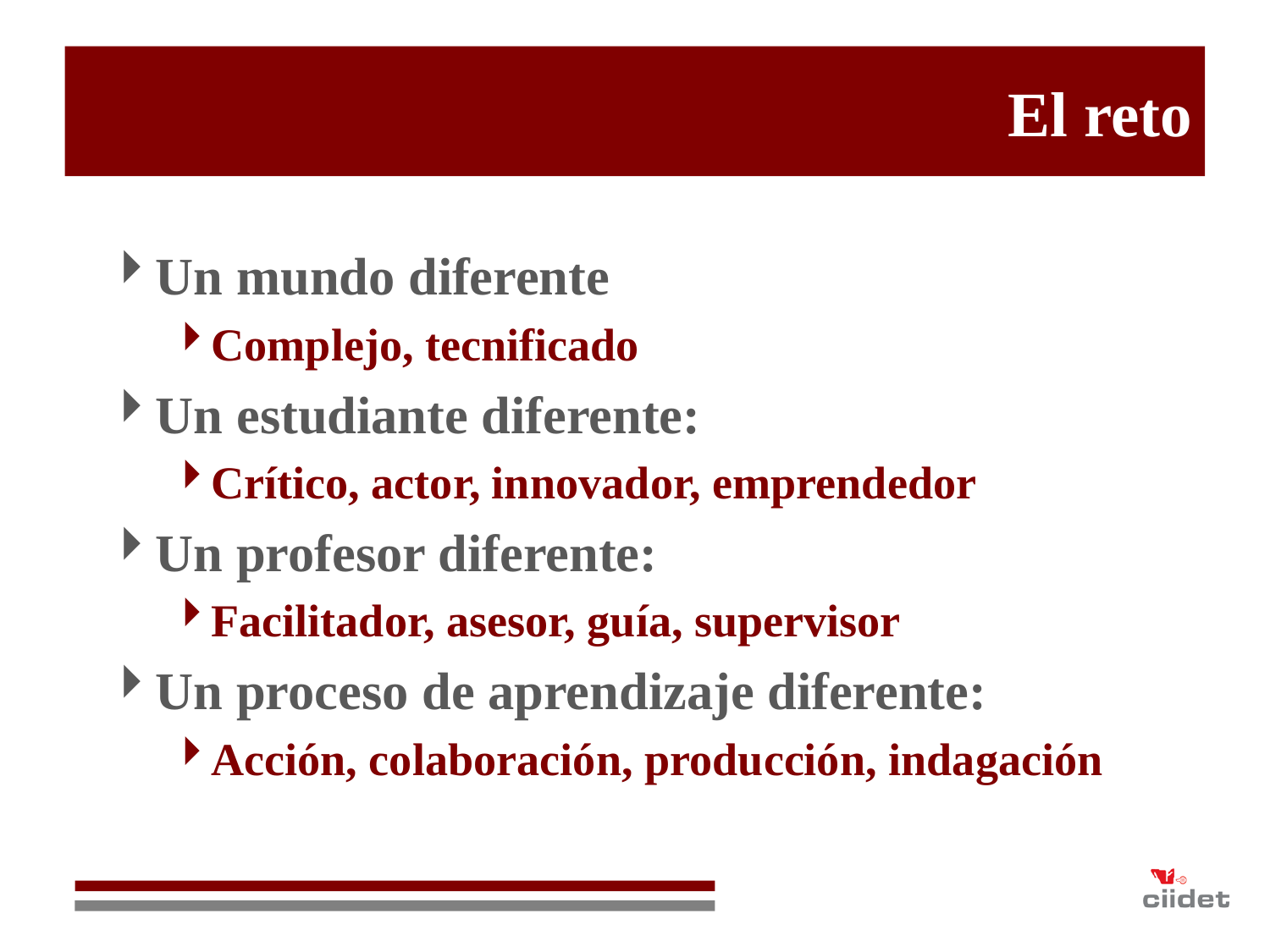

# El reto
Un mundo diferente
Complejo, tecnificado
Un estudiante diferente:
Crítico, actor, innovador, emprendedor
Un profesor diferente:
Facilitador, asesor, guía, supervisor
Un proceso de aprendizaje diferente:
Acción, colaboración, producción, indagación